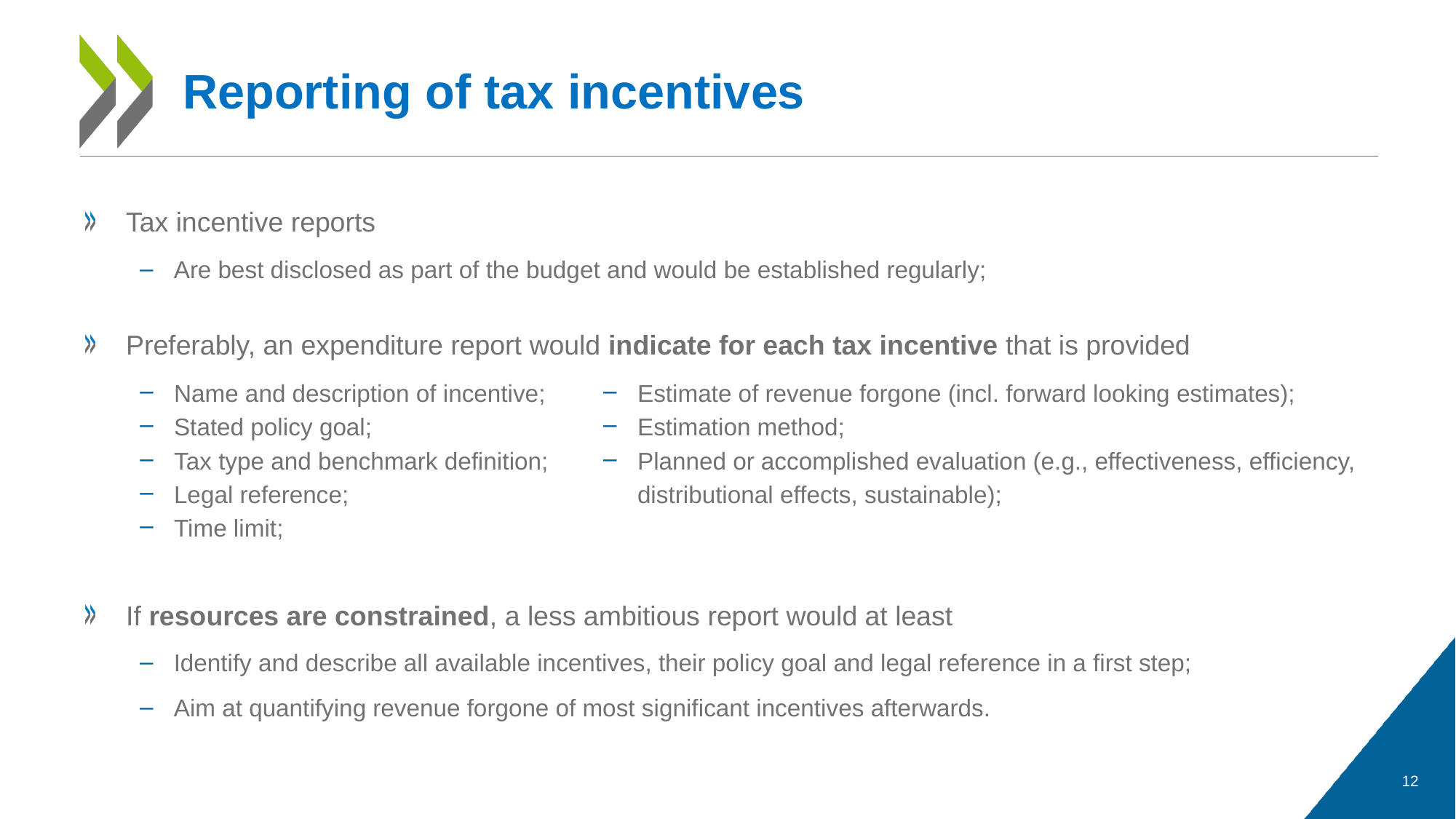

# Reporting of tax incentives
Tax incentive reports
Are best disclosed as part of the budget and would be established regularly;
Preferably, an expenditure report would indicate for each tax incentive that is provided

If resources are constrained, a less ambitious report would at least
Identify and describe all available incentives, their policy goal and legal reference in a first step;
Aim at quantifying revenue forgone of most significant incentives afterwards.

| Name and description of incentive; Stated policy goal; Tax type and benchmark definition; Legal reference; Time limit; | Estimate of revenue forgone (incl. forward looking estimates); Estimation method; Planned or accomplished evaluation (e.g., effectiveness, efficiency, distributional effects, sustainable); |
| --- | --- |
12